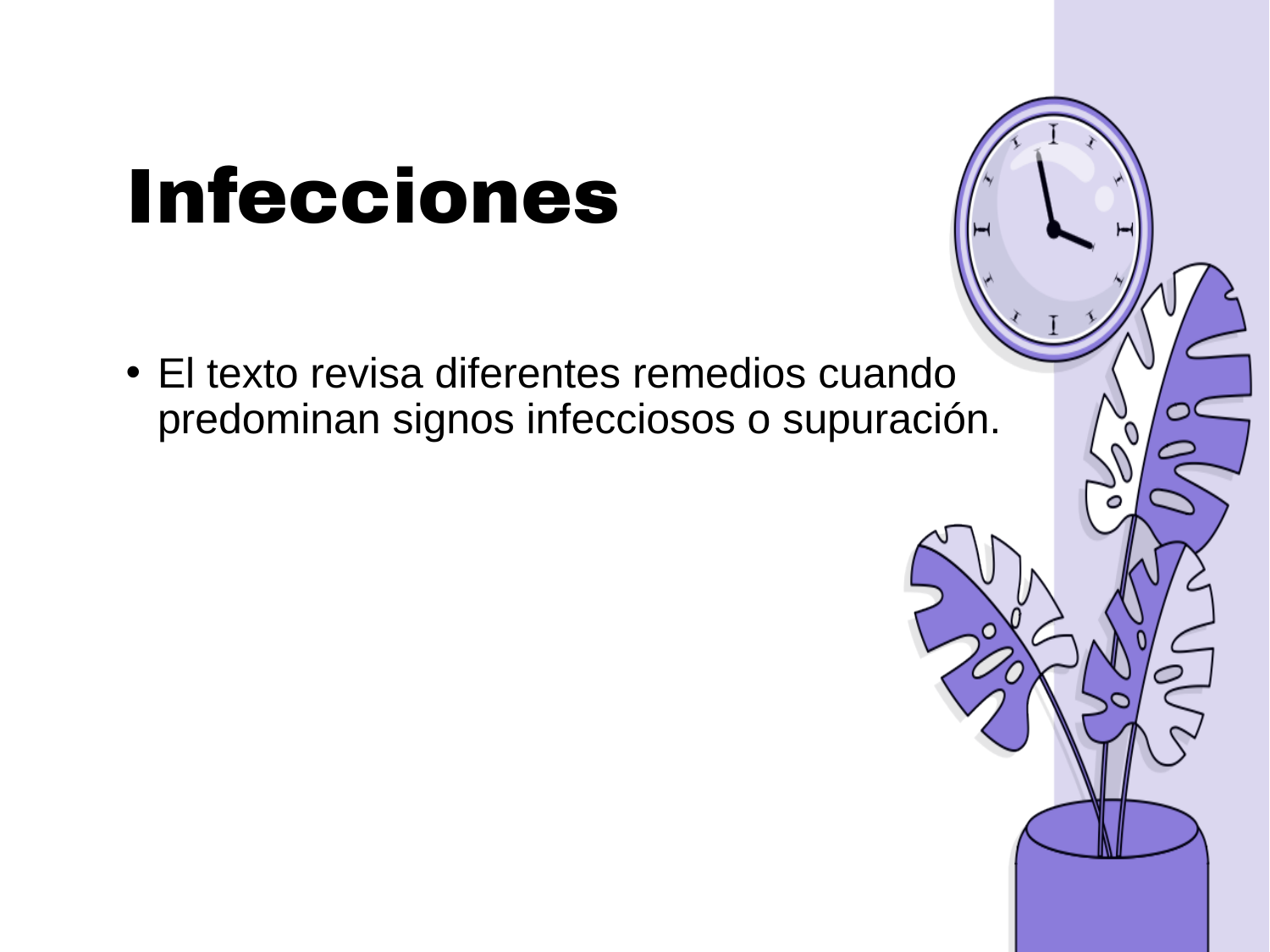

# Infecciones
El texto revisa diferentes remedios cuando predominan signos infecciosos o supuración.